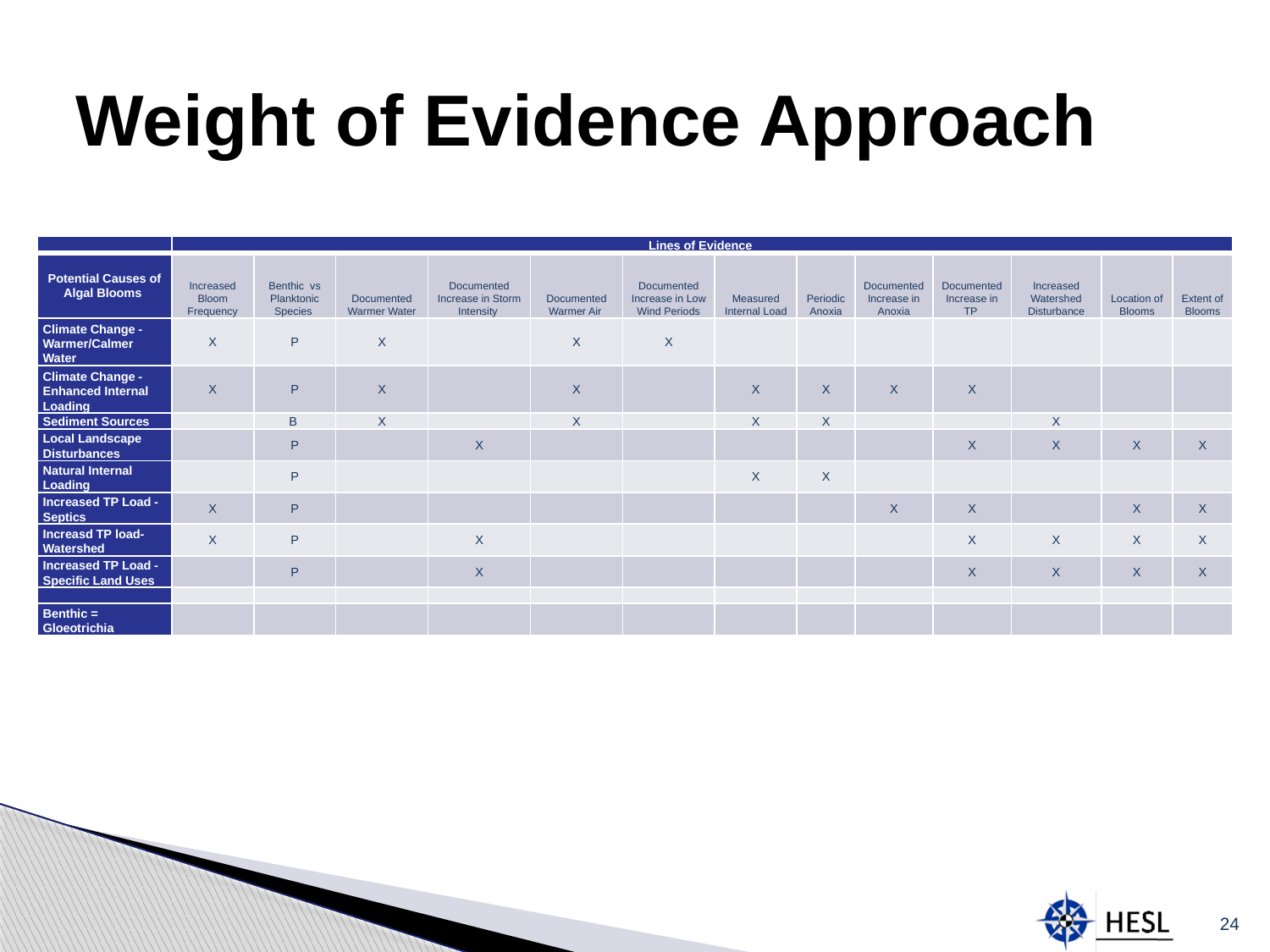

# Weight of Evidence Approach
|  | Lines of Evidence |  |  |  |  |  |  |  |  |  |  |  |  |
| --- | --- | --- | --- | --- | --- | --- | --- | --- | --- | --- | --- | --- | --- |
| Potential Causes of Algal Blooms | Increased Bloom Frequency | Benthic vs Planktonic Species | Documented Warmer Water | Documented Increase in Storm Intensity | Documented Warmer Air | Documented Increase in Low Wind Periods | Measured Internal Load | Periodic Anoxia | Documented Increase in Anoxia | Documented Increase in TP | Increased Watershed Disturbance | Location of Blooms | Extent of Blooms |
| Climate Change - Warmer/Calmer Water | X | P | X |  | X | X |  |  |  |  |  |  |  |
| Climate Change - Enhanced Internal Loading | X | P | X |  | X |  | X | X | X | X |  |  |  |
| Sediment Sources |  | B | X |  | X |  | X | X |  |  | X |  |  |
| Local Landscape Disturbances |  | P |  | X |  |  |  |  |  | X | X | X | X |
| Natural Internal Loading |  | P |  |  |  |  | X | X |  |  |  |  |  |
| Increased TP Load - Septics | X | P |  |  |  |  |  |  | X | X |  | X | X |
| Increasd TP load- Watershed | X | P |  | X |  |  |  |  |  | X | X | X | X |
| Increased TP Load - Specific Land Uses |  | P |  | X |  |  |  |  |  | X | X | X | X |
|  |  |  |  |  |  |  |  |  |  |  |  |  |  |
| Benthic = Gloeotrichia |  |  |  |  |  |  |  |  |  |  |  |  |  |
24